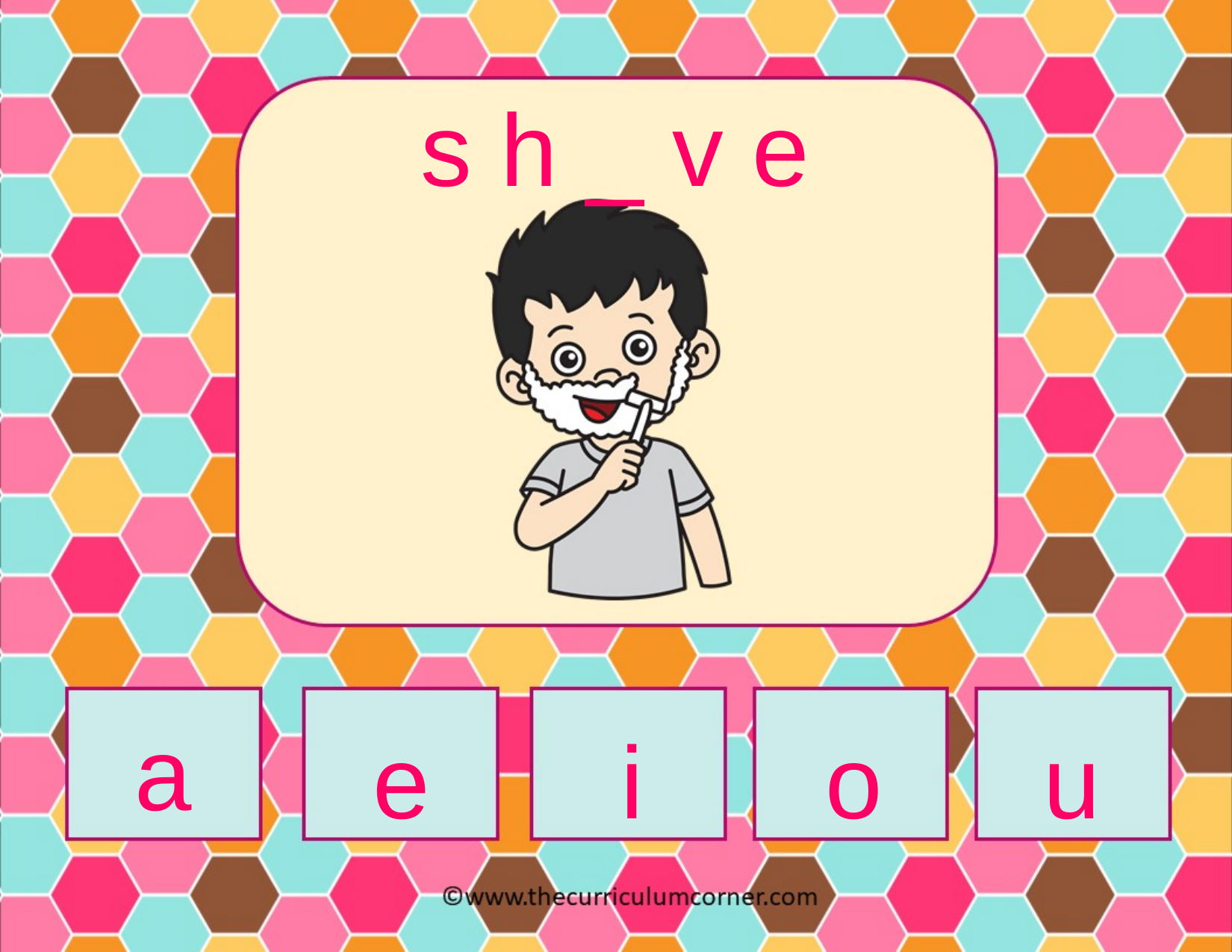

s h _ v e
a
e
i
o
u